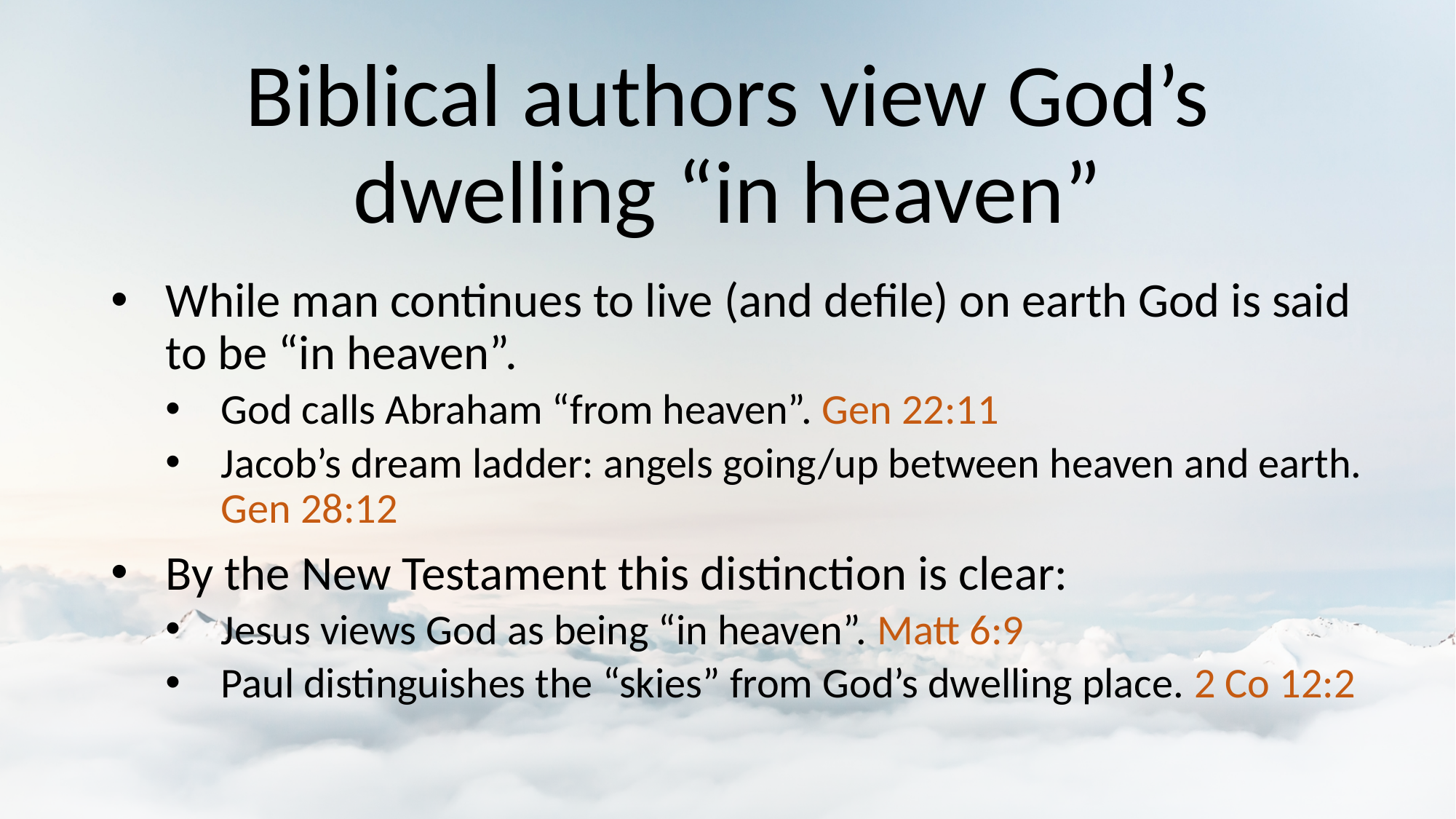

# Biblical authors view God’s dwelling “in heaven”
While man continues to live (and defile) on earth God is said to be “in heaven”.
God calls Abraham “from heaven”. Gen 22:11
Jacob’s dream ladder: angels going/up between heaven and earth. Gen 28:12
By the New Testament this distinction is clear:
Jesus views God as being “in heaven”. Matt 6:9
Paul distinguishes the “skies” from God’s dwelling place. 2 Co 12:2